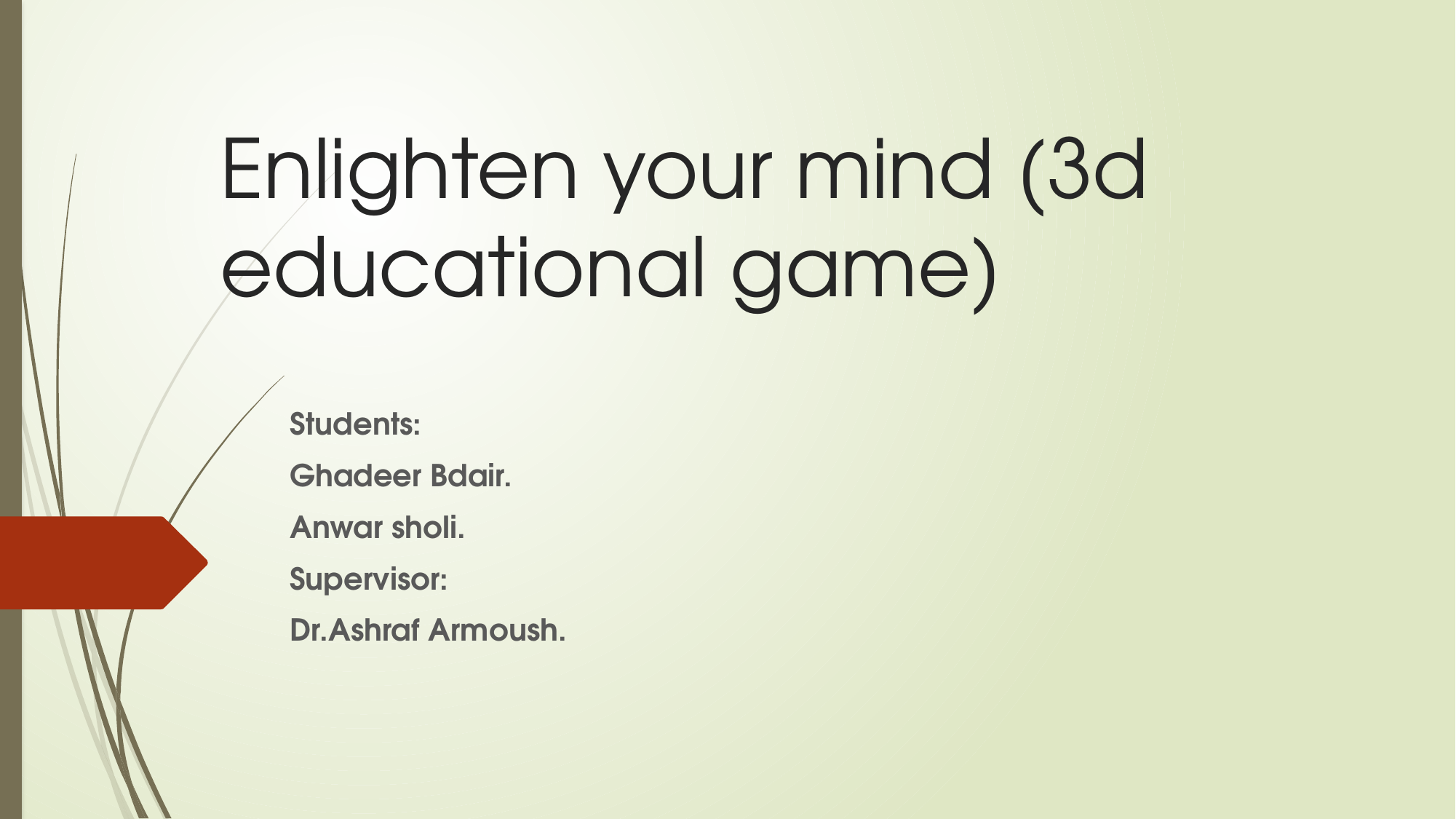

# Enlighten your mind (3d educational game)
Students:
Ghadeer Bdair.
Anwar sholi.
Supervisor:
Dr.Ashraf Armoush.